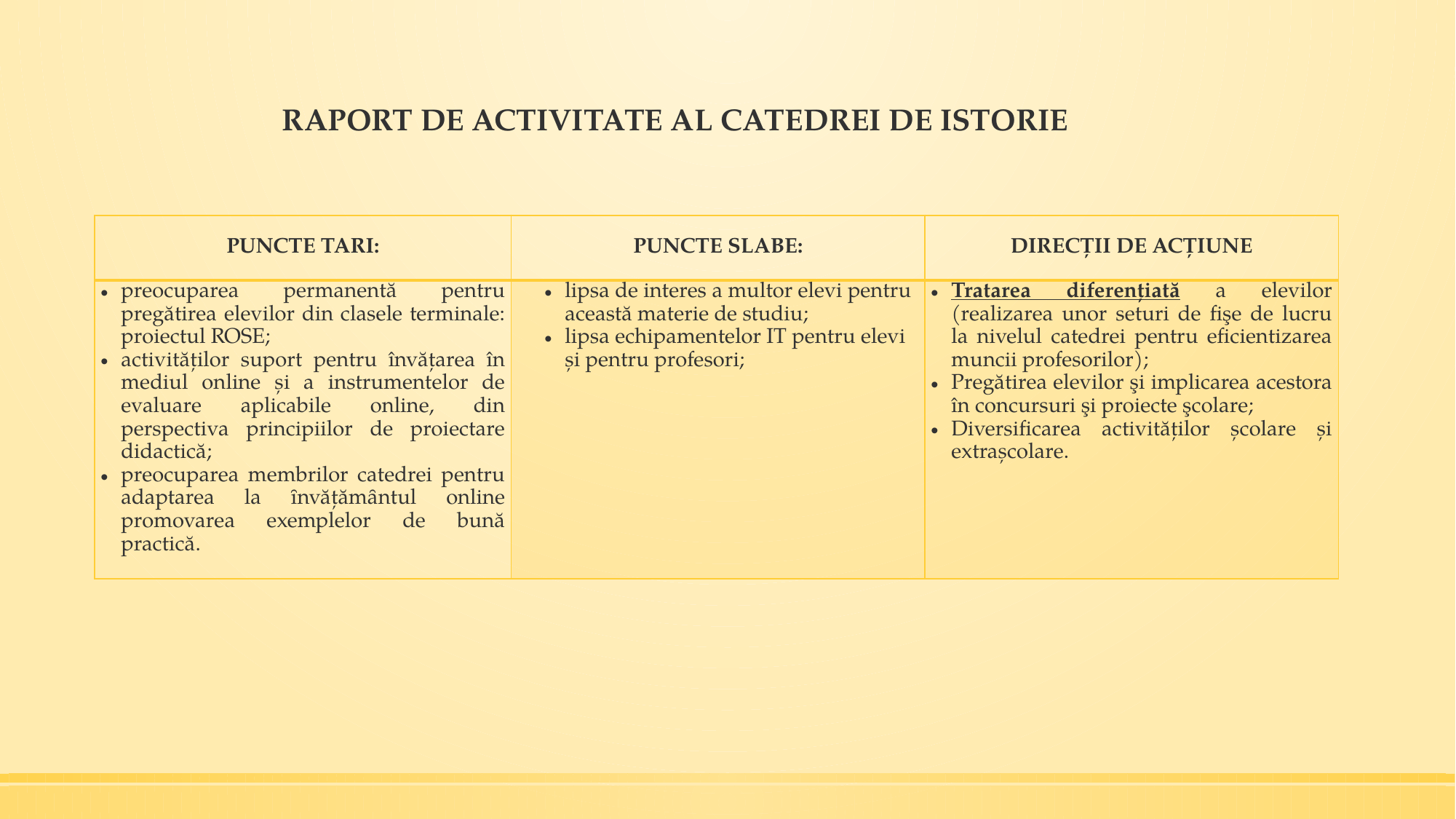

# RAPORT DE ACTIVITATE AL CATEDREI DE ISTORIE
| PUNCTE TARI: | PUNCTE SLABE: | DIRECȚII DE ACȚIUNE |
| --- | --- | --- |
| preocuparea permanentă pentru pregătirea elevilor din clasele terminale: proiectul ROSE; activităților suport pentru învățarea în mediul online și a instrumentelor de evaluare aplicabile online, din perspectiva principiilor de proiectare didactică; preocuparea membrilor catedrei pentru adaptarea la ȋnvățămȃntul online promovarea exemplelor de bună practică. | lipsa de interes a multor elevi pentru această materie de studiu; lipsa echipamentelor IT pentru elevi şi pentru profesori; | Tratarea diferențiată a elevilor (realizarea unor seturi de fişe de lucru la nivelul catedrei pentru eficientizarea muncii profesorilor); Pregătirea elevilor şi implicarea acestora în concursuri şi proiecte şcolare; Diversificarea activităţilor şcolare şi extraşcolare. |